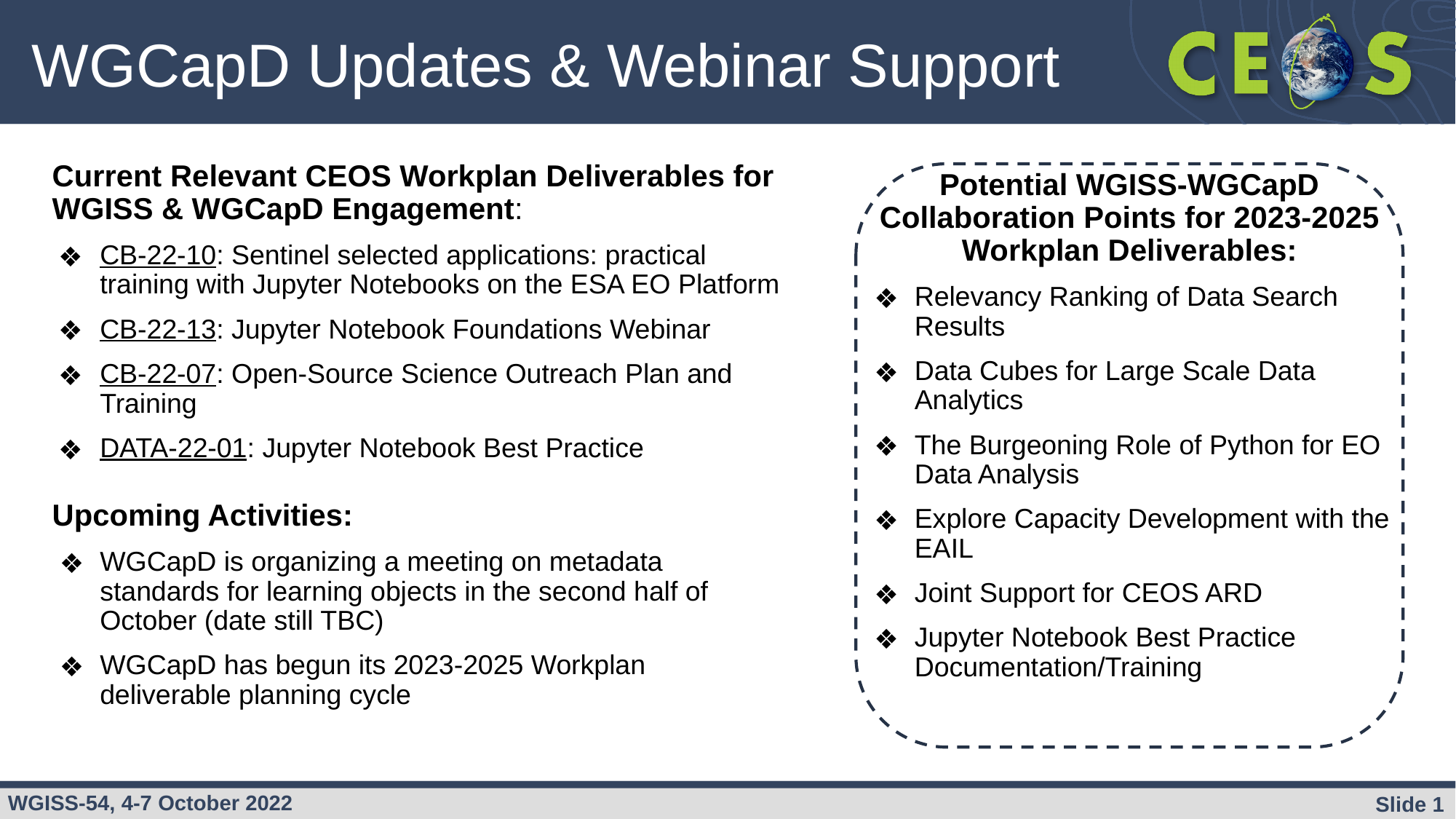

# WGCapD Updates & Webinar Support
Current Relevant CEOS Workplan Deliverables for WGISS & WGCapD Engagement:
CB-22-10: Sentinel selected applications: practical training with Jupyter Notebooks on the ESA EO Platform
CB-22-13: Jupyter Notebook Foundations Webinar
CB-22-07: Open-Source Science Outreach Plan and Training
DATA-22-01: Jupyter Notebook Best Practice
Upcoming Activities:
WGCapD is organizing a meeting on metadata standards for learning objects in the second half of October (date still TBC)
WGCapD has begun its 2023-2025 Workplan deliverable planning cycle

Potential WGISS-WGCapD Collaboration Points for 2023-2025 Workplan Deliverables:
Relevancy Ranking of Data Search Results
Data Cubes for Large Scale Data Analytics
The Burgeoning Role of Python for EO Data Analysis
Explore Capacity Development with the EAIL
Joint Support for CEOS ARD
Jupyter Notebook Best Practice Documentation/Training